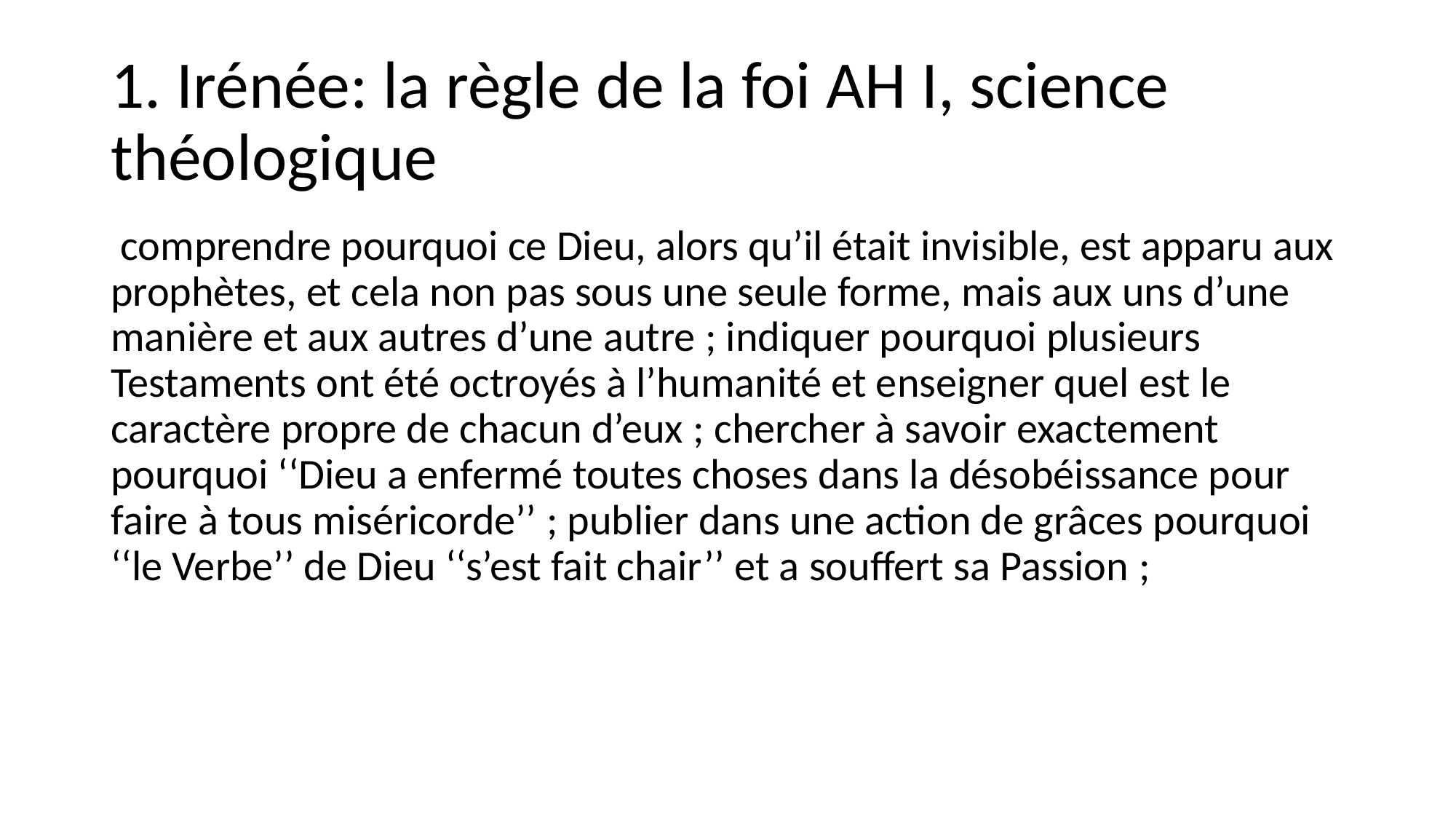

# 1. Irénée: la règle de la foi AH I, science théologique
 comprendre pourquoi ce Dieu, alors qu’il était invisible, est apparu aux prophètes, et cela non pas sous une seule forme, mais aux uns d’une manière et aux autres d’une autre ; indiquer pourquoi plusieurs Testaments ont été octroyés à l’humanité et enseigner quel est le caractère propre de chacun d’eux ; chercher à savoir exactement pourquoi ‘‘Dieu a enfermé toutes choses dans la désobéissance pour faire à tous miséricorde’’ ; publier dans une action de grâces pourquoi ‘‘le Verbe’’ de Dieu ‘‘s’est fait chair’’ et a souffert sa Passion ;